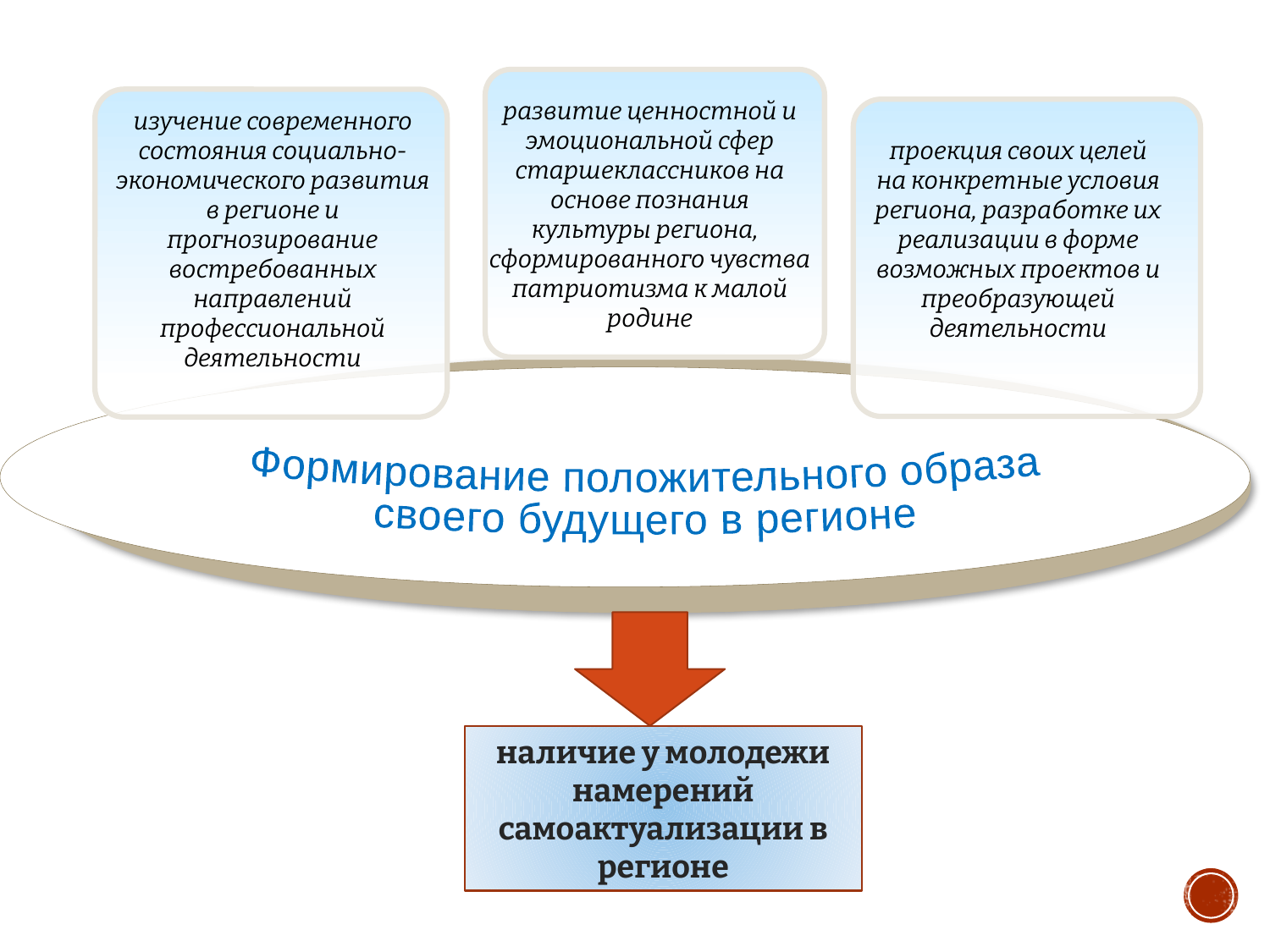

развитие ценностной и эмоциональной сфер старшеклассников на основе познания культуры региона,
сформированного чувства патриотизма к малой родине

проекция своих целей на конкретные условия региона, разработке их реализации в форме возможных проектов и преобразующей деятельности
изучение современного состояния социально-экономического развития в регионе и прогнозирование востребованных направлений профессиональной деятельности
Формирование положительного образа
своего будущего в регионе

наличие у молодежи намерений самоактуализации в регионе